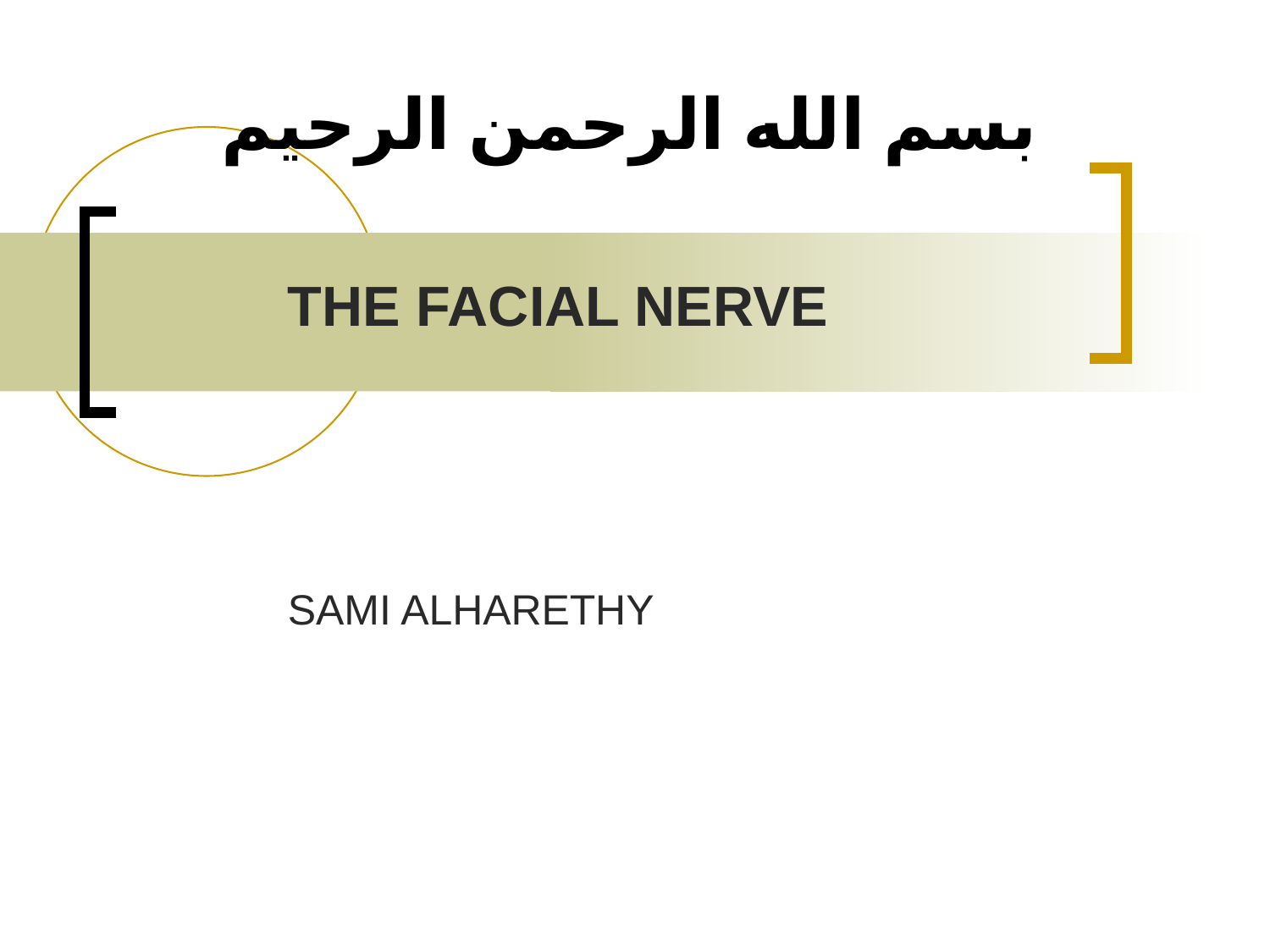

# بسم الله الرحمن الرحيم
THE FACIAL NERVE

SAMI ALHARETHY